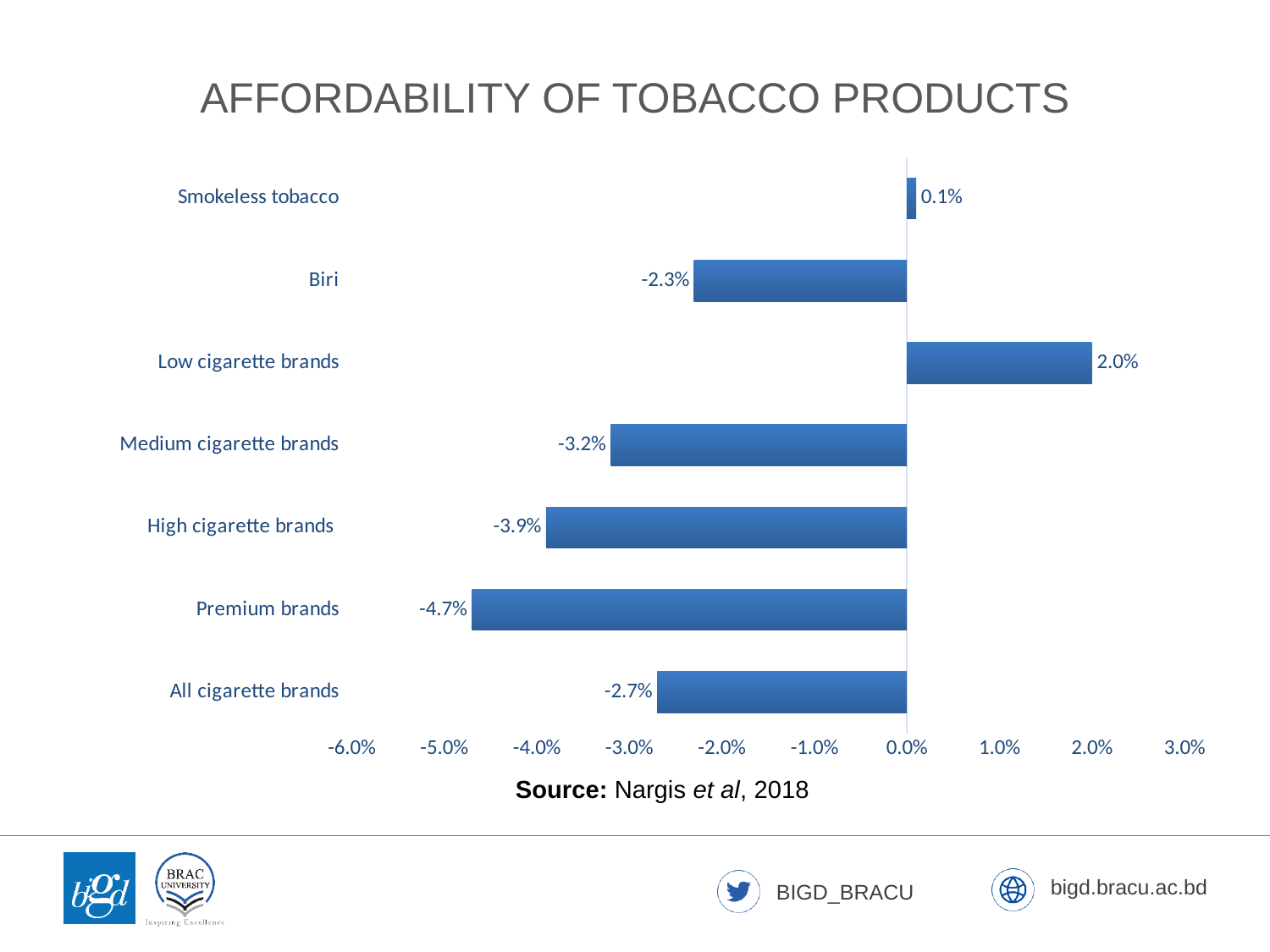

AFFORDABILITY OF TOBACCO PRODUCTS

### Chart

| Category |  |
|---|---|
| All cigarette brands | -0.027 |
| Premium brands | -0.047 |
| High cigarette brands  | -0.039 |
| Medium cigarette brands | -0.032 |
| Low cigarette brands | 0.02 |
| Biri | -0.023 |
| Smokeless tobacco | 0.001 |
Source: Nargis et al, 2018